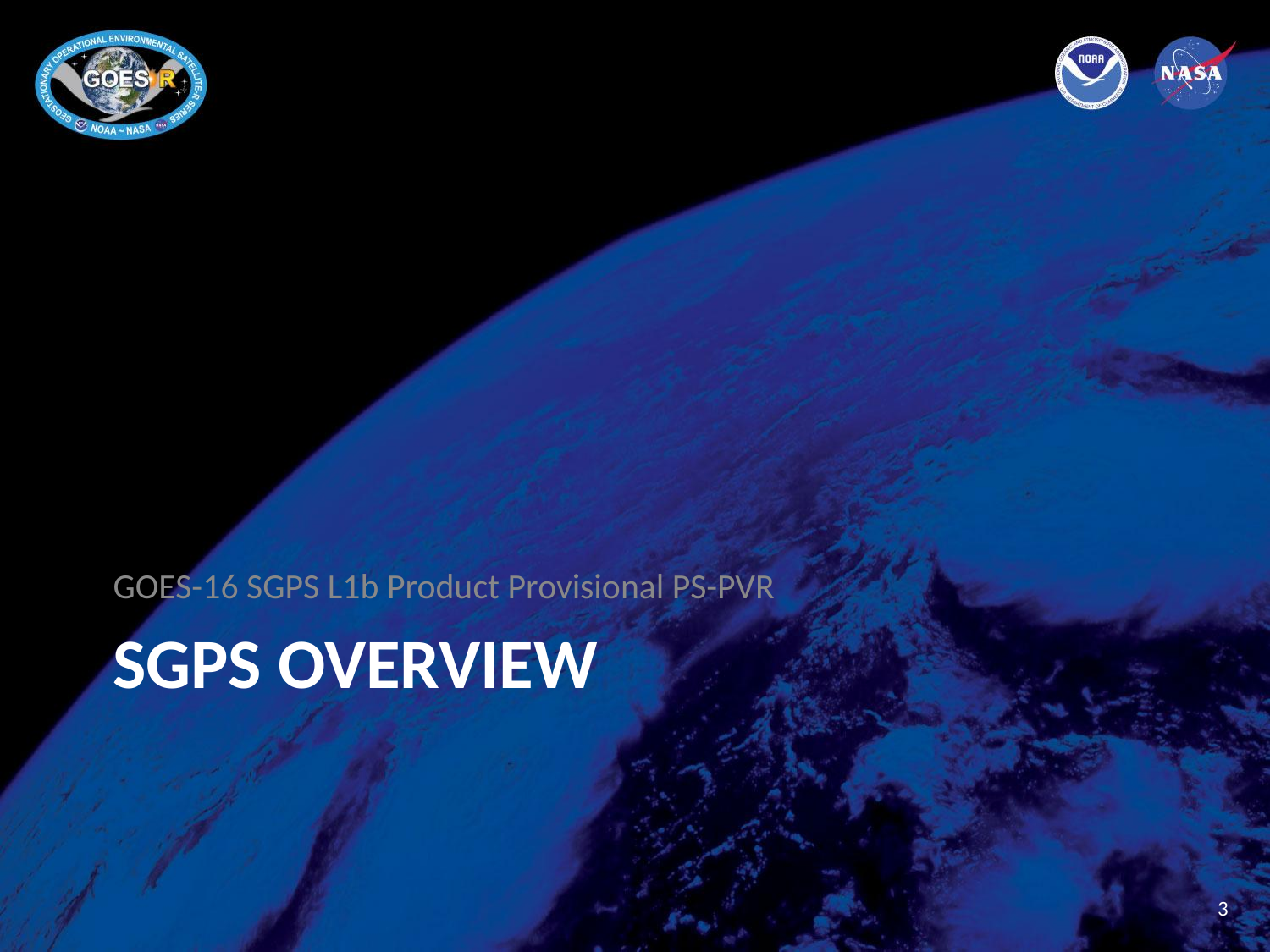

GOES-16 SGPS L1b Product Provisional PS-PVR
# SGPS OVERVIEW
3